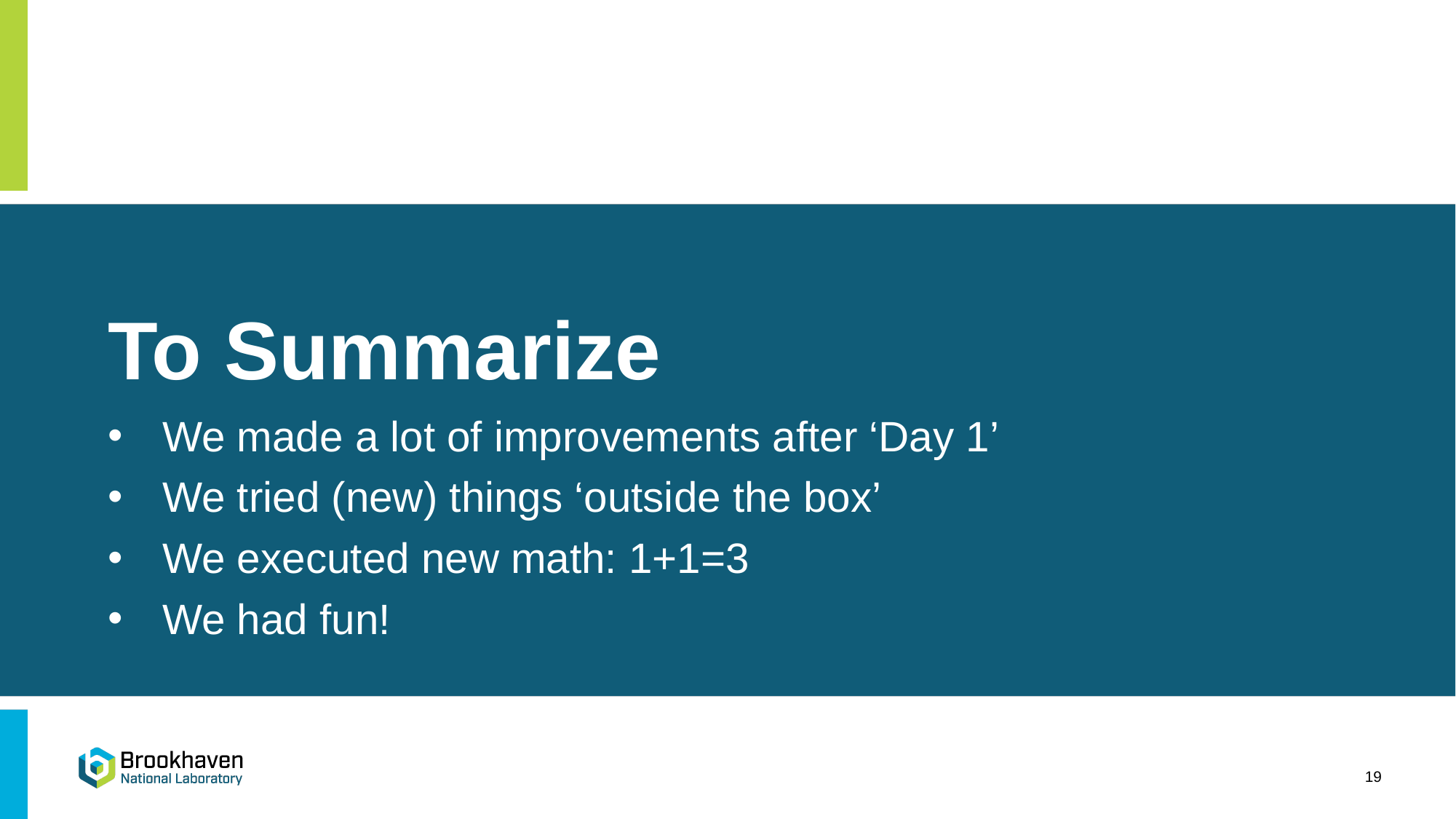

# To Summarize
We made a lot of improvements after ‘Day 1’
We tried (new) things ‘outside the box’
We executed new math: 1+1=3
We had fun!
19